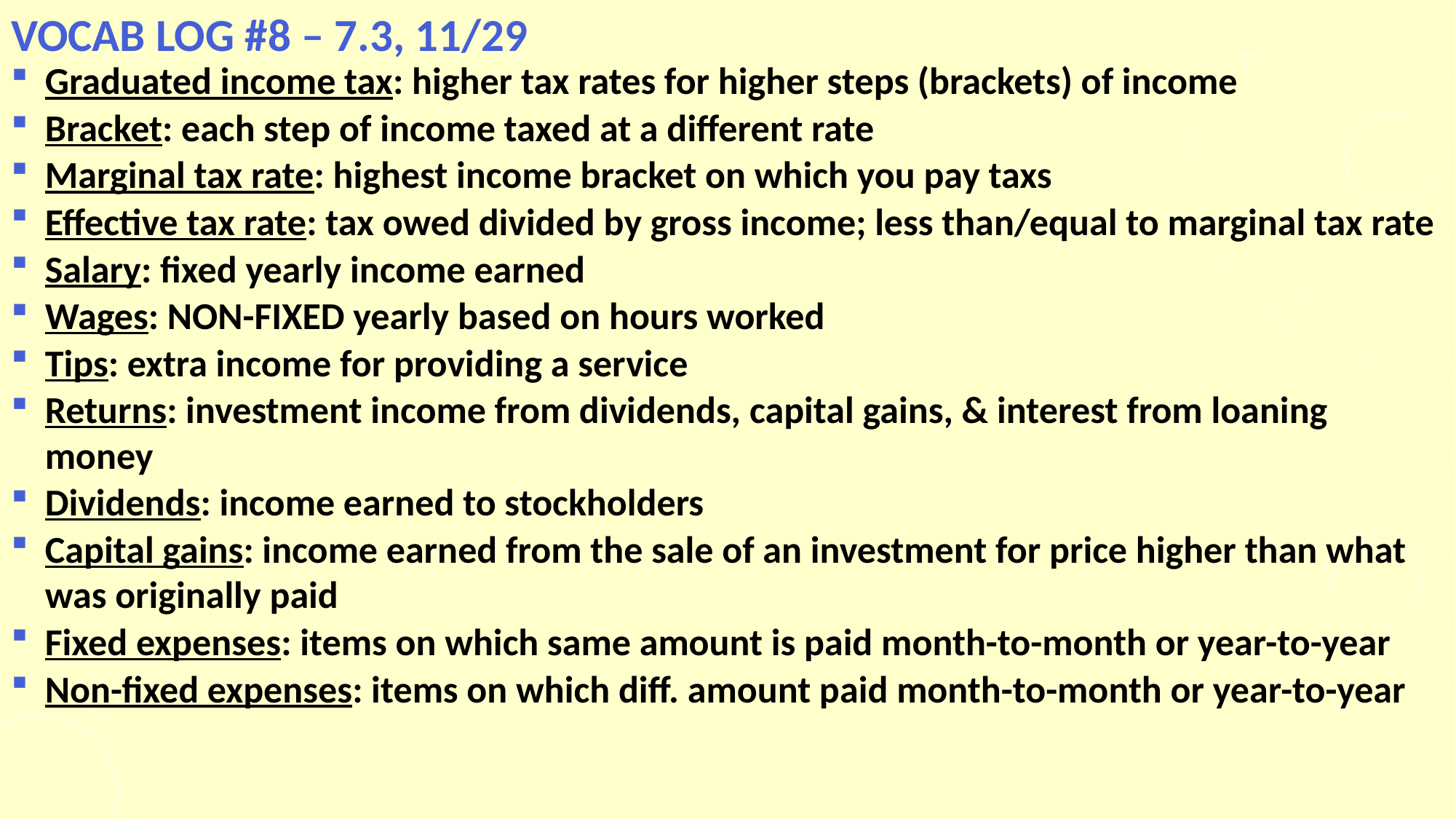

# Vocab log #8 – 7.3, 11/29
Graduated income tax: higher tax rates for higher steps (brackets) of income
Bracket: each step of income taxed at a different rate
Marginal tax rate: highest income bracket on which you pay taxs
Effective tax rate: tax owed divided by gross income; less than/equal to marginal tax rate
Salary: fixed yearly income earned
Wages: NON-FIXED yearly based on hours worked
Tips: extra income for providing a service
Returns: investment income from dividends, capital gains, & interest from loaning money
Dividends: income earned to stockholders
Capital gains: income earned from the sale of an investment for price higher than what was originally paid
Fixed expenses: items on which same amount is paid month-to-month or year-to-year
Non-fixed expenses: items on which diff. amount paid month-to-month or year-to-year